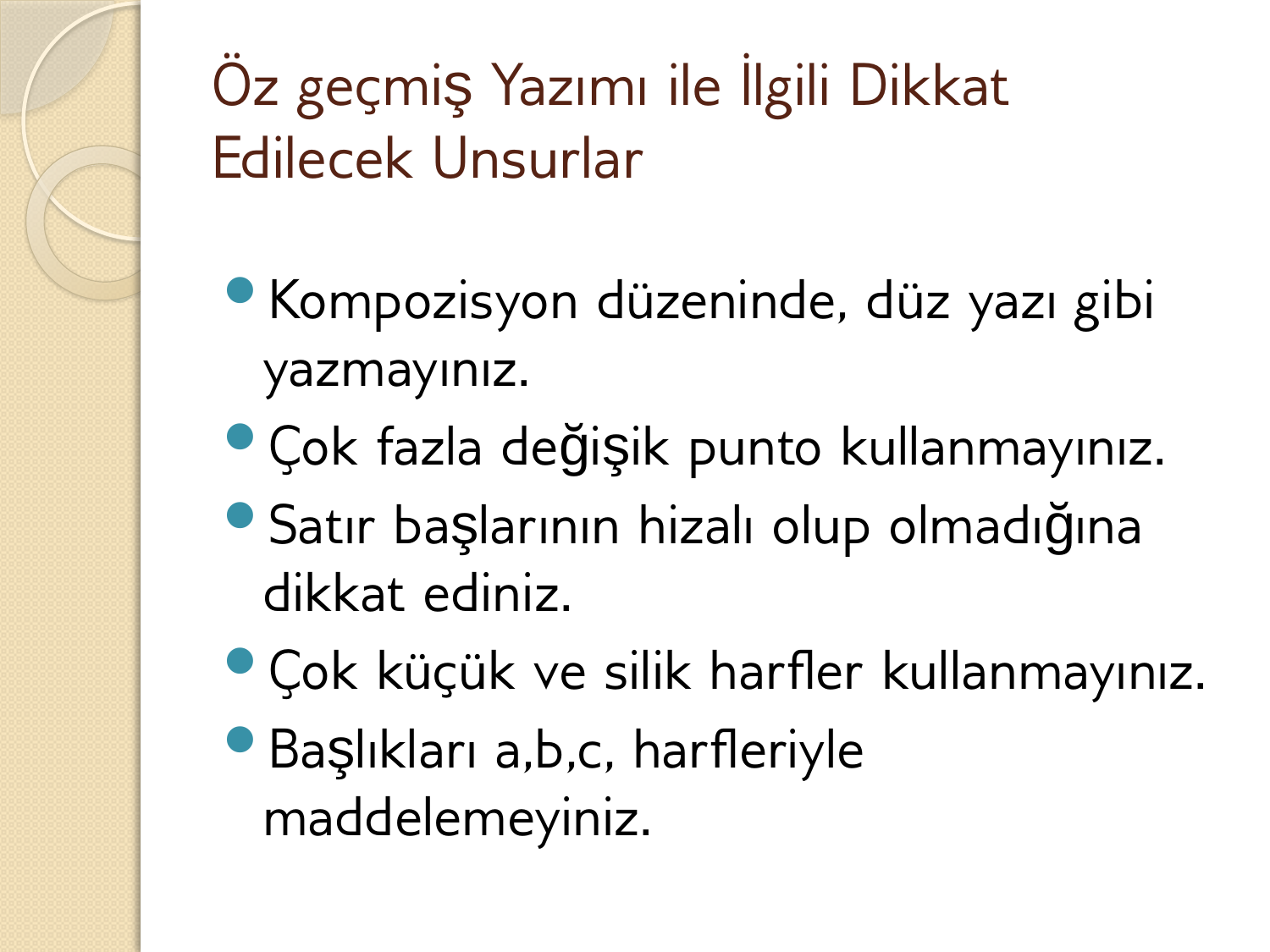

# Öz geçmiş Yazımı ile İlgili Dikkat Edilecek Unsurlar
Kompozisyon düzeninde, düz yazı gibi yazmayınız.
Çok fazla değişik punto kullanmayınız.
Satır başlarının hizalı olup olmadığına dikkat ediniz.
Çok küçük ve silik harfler kullanmayınız.
Başlıkları a,b,c, harfleriyle maddelemeyiniz.